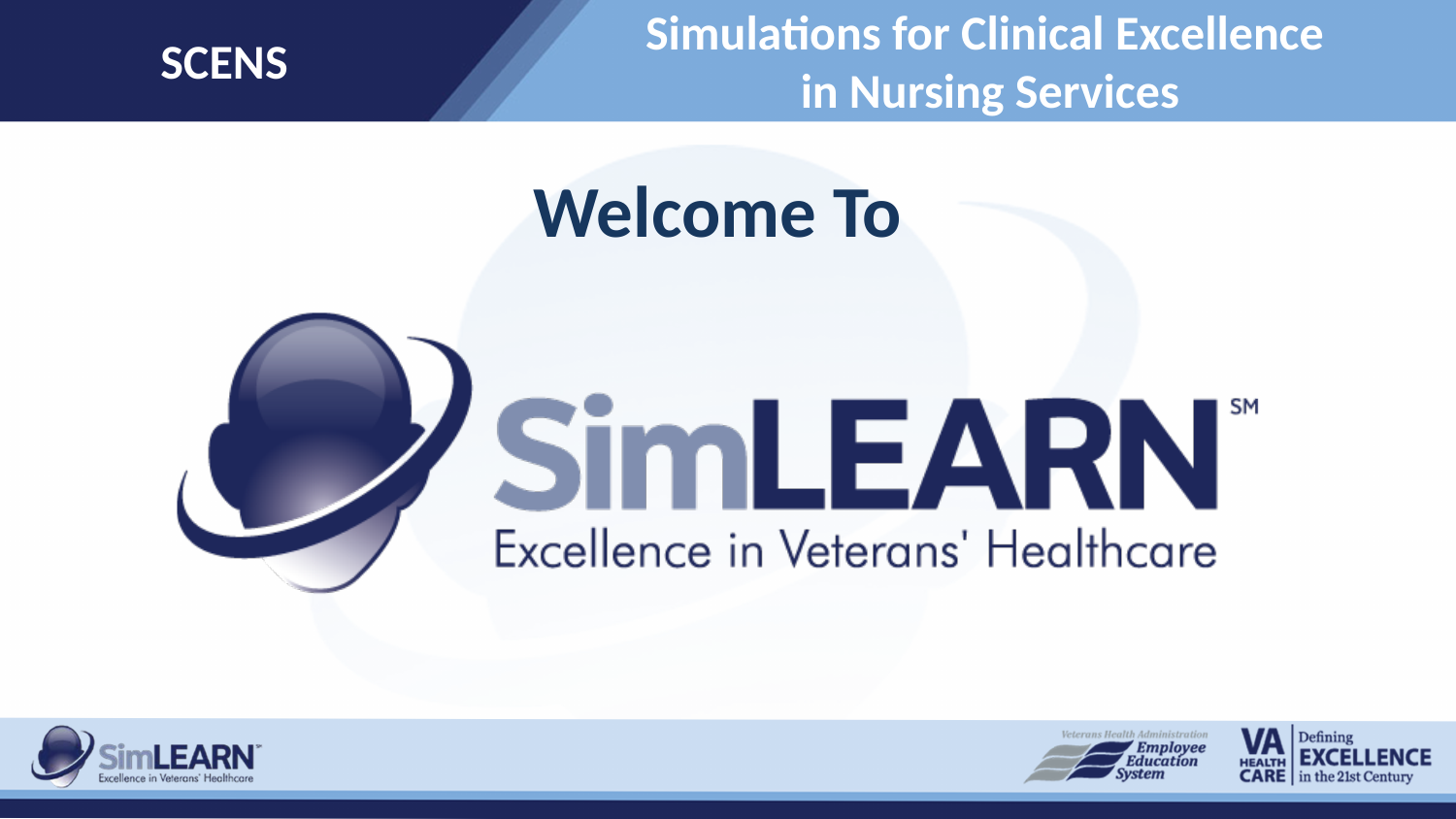

SCENS
# Simulations for Clinical Excellence in Nursing Services